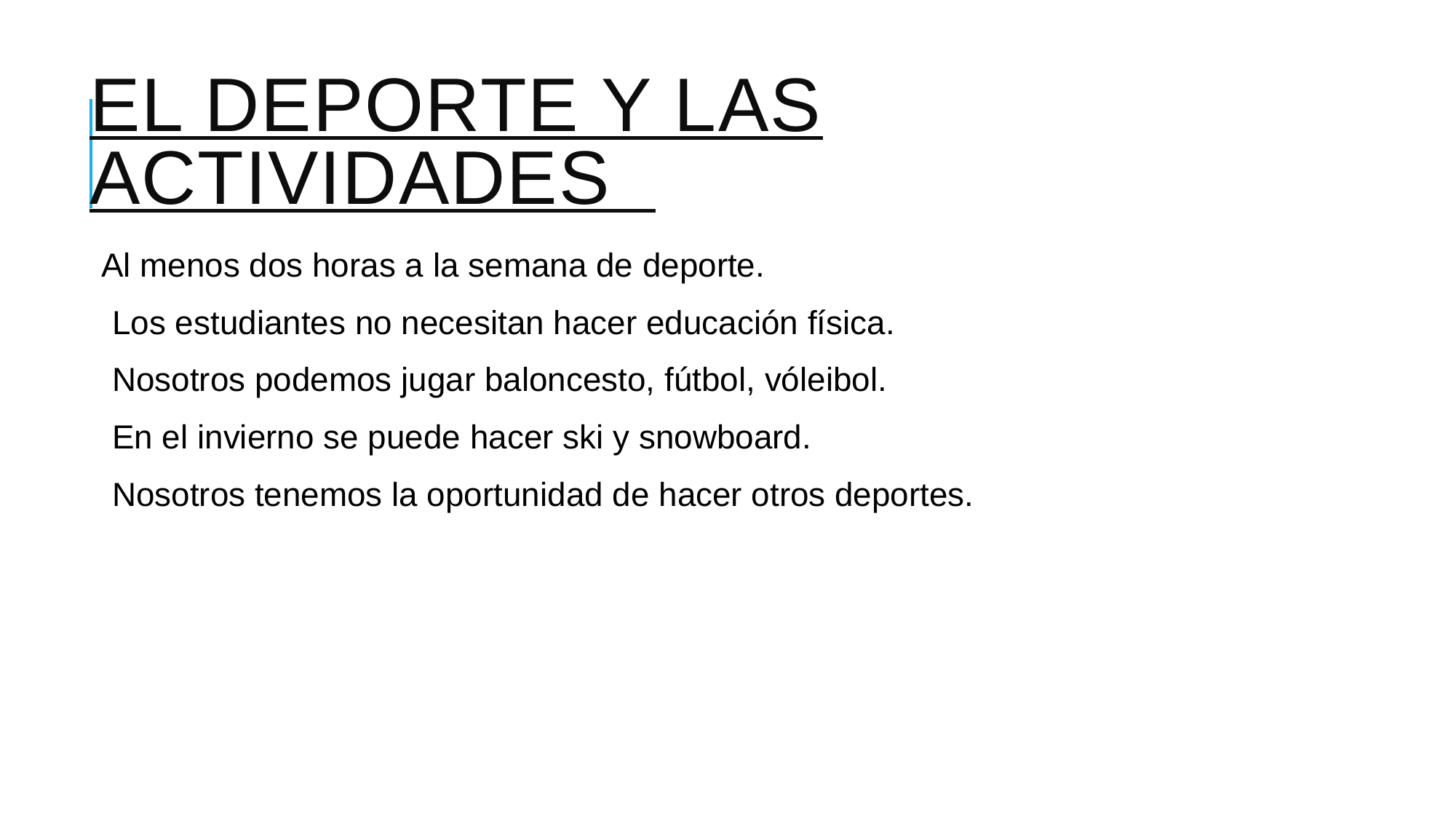

# EL DEPORTE y las actividades
Al menos dos horas a la semana de deporte.
Los estudiantes no necesitan hacer educación física.
Nosotros podemos jugar baloncesto, fútbol, vóleibol.
En el invierno se puede hacer ski y snowboard.
Nosotros tenemos la oportunidad de hacer otros deportes.